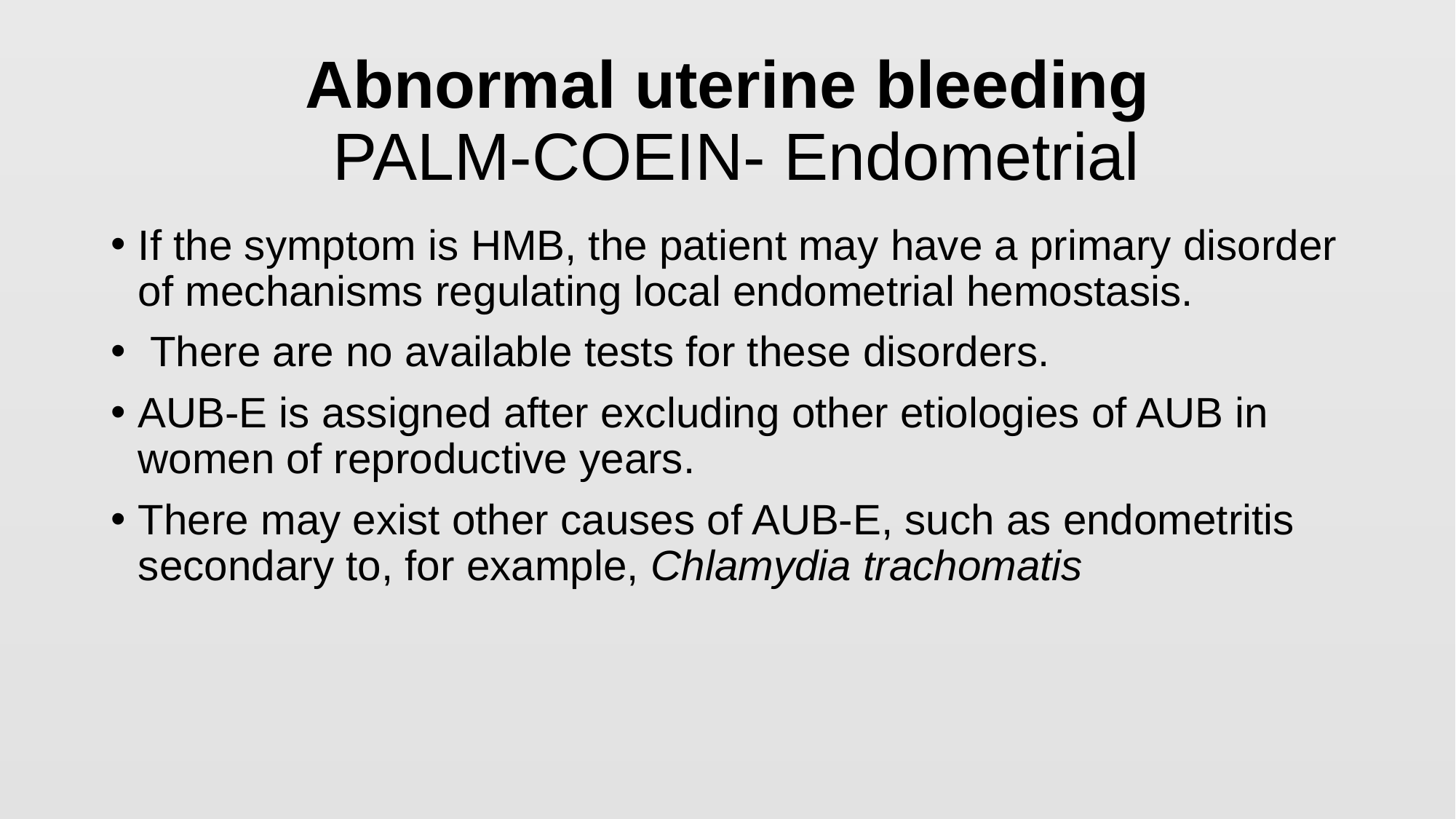

# Abnormal uterine bleeding PALM-COEIN- Endometrial
If the symptom is HMB, the patient may have a primary disorder of mechanisms regulating local endometrial hemostasis.
 There are no available tests for these disorders.
AUB-E is assigned after excluding other etiologies of AUB in women of reproductive years.
There may exist other causes of AUB-E, such as endometritis secondary to, for example, Chlamydia trachomatis